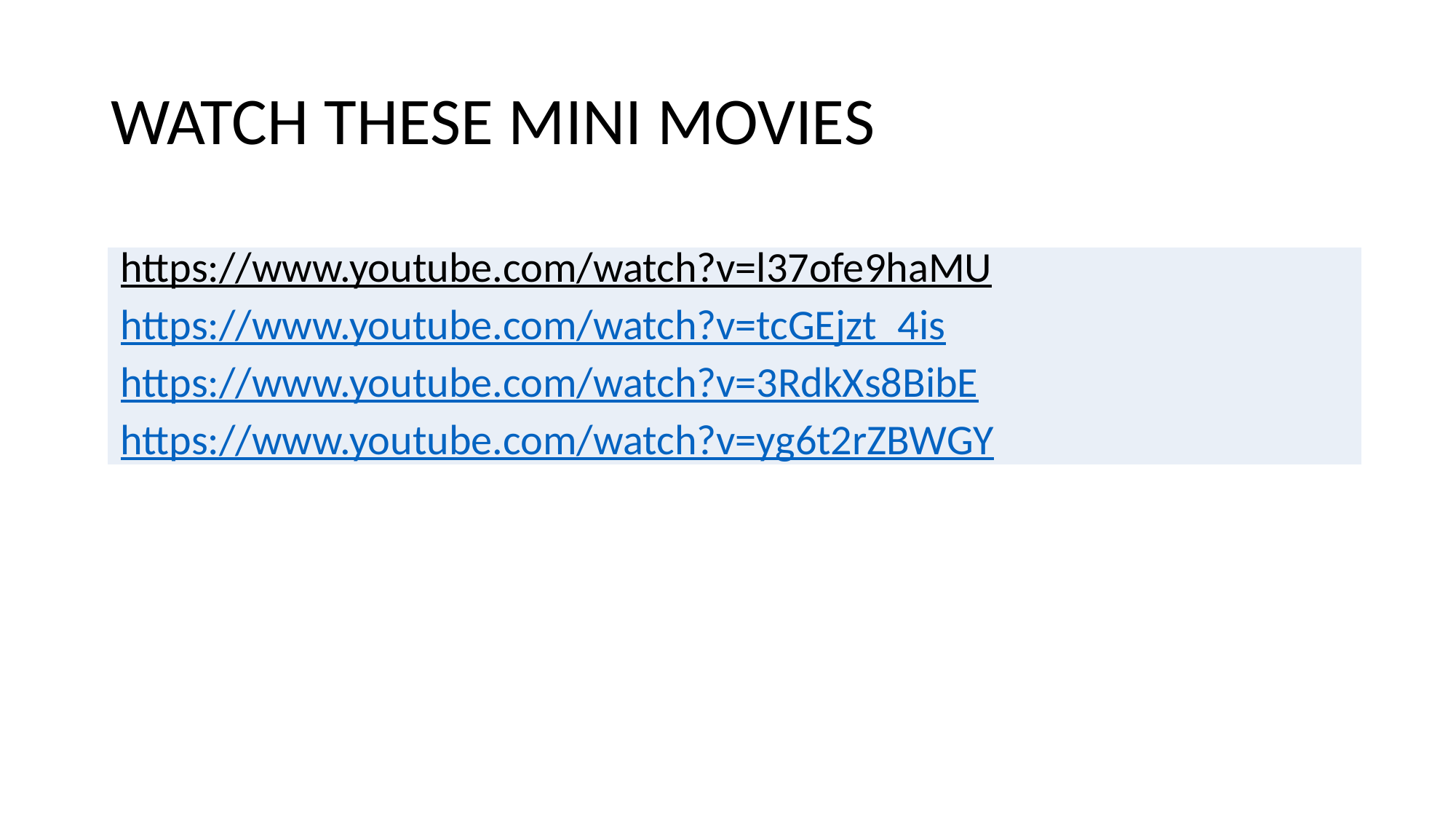

# WATCH THESE MINI MOVIES

| https://www.youtube.com/watch?v=l37ofe9haMU https://www.youtube.com/watch?v=tcGEjzt\_4is https://www.youtube.com/watch?v=3RdkXs8BibE https://www.youtube.com/watch?v=yg6t2rZBWGY |
| --- |